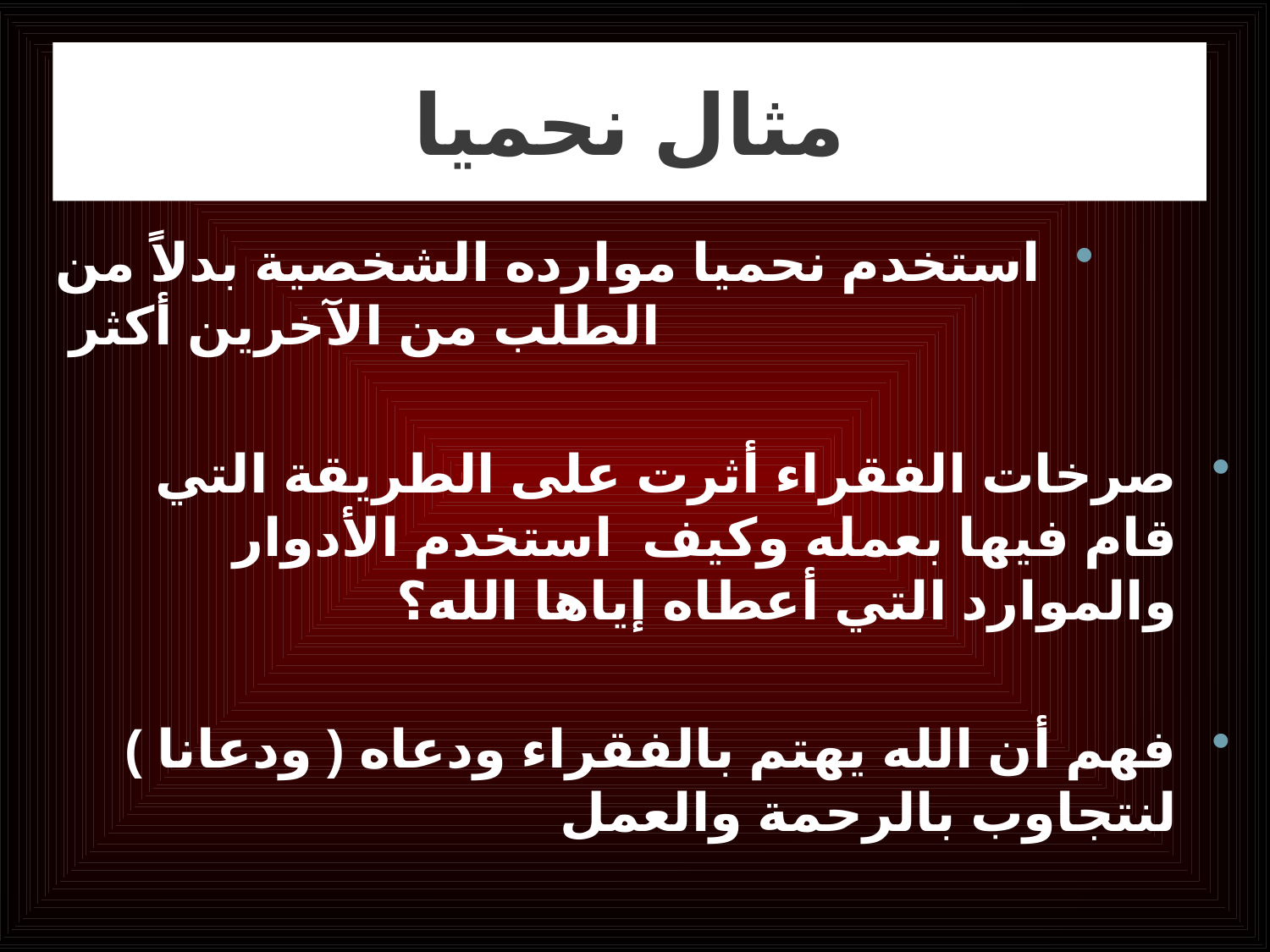

# مثال نحميا
استخدم نحميا موارده الشخصية بدلاً من الطلب من الآخرين أكثر

صرخات الفقراء أثرت على الطريقة التي قام فيها بعمله وكيف  استخدم الأدوار والموارد التي أعطاه إياها الله؟

فهم أن الله يهتم بالفقراء ودعاه ( ودعانا ) لنتجاوب بالرحمة والعمل